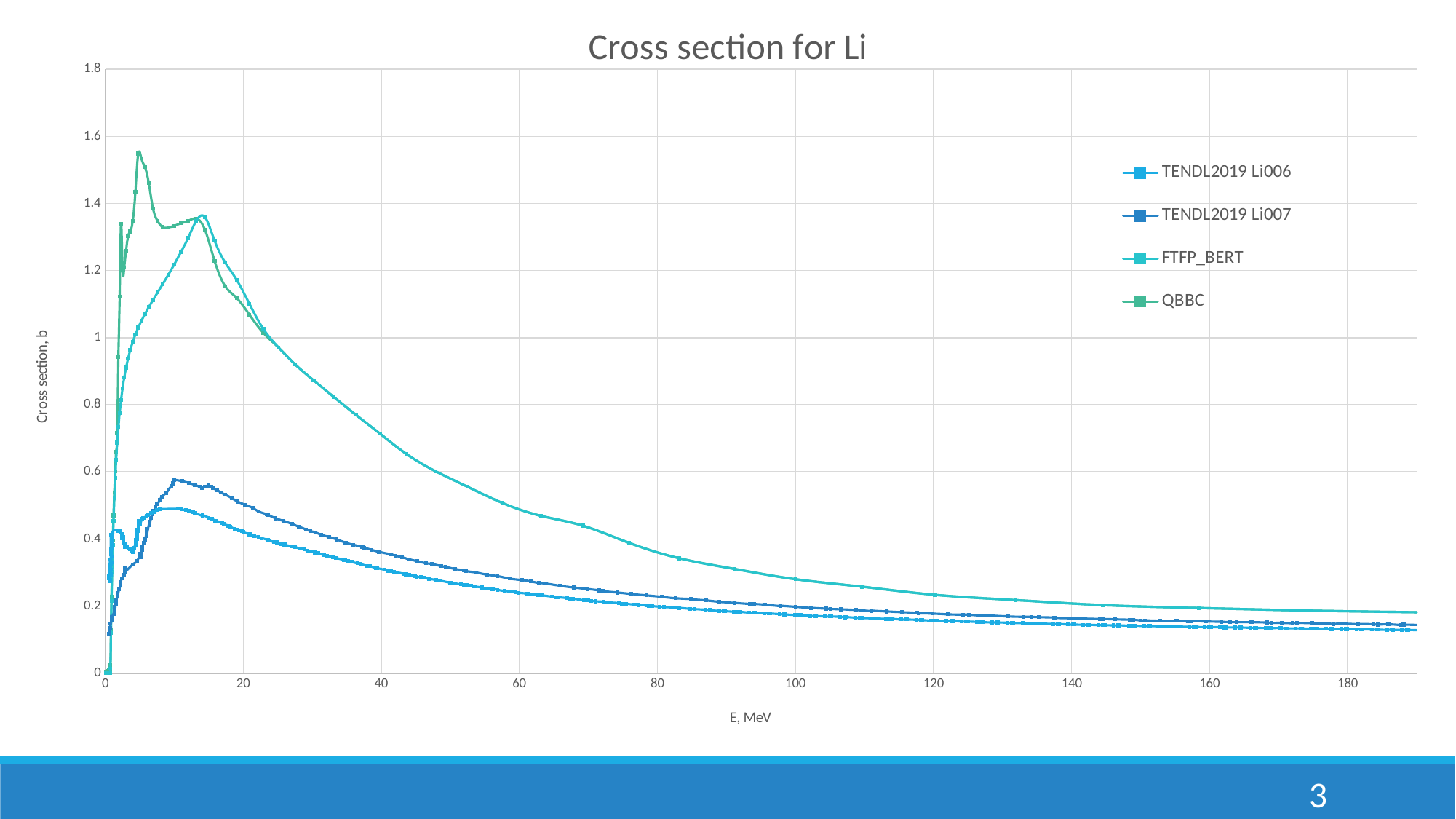

### Chart: Cross section for Li

| Category |  |  |  |  |
|---|---|---|---|---|
3